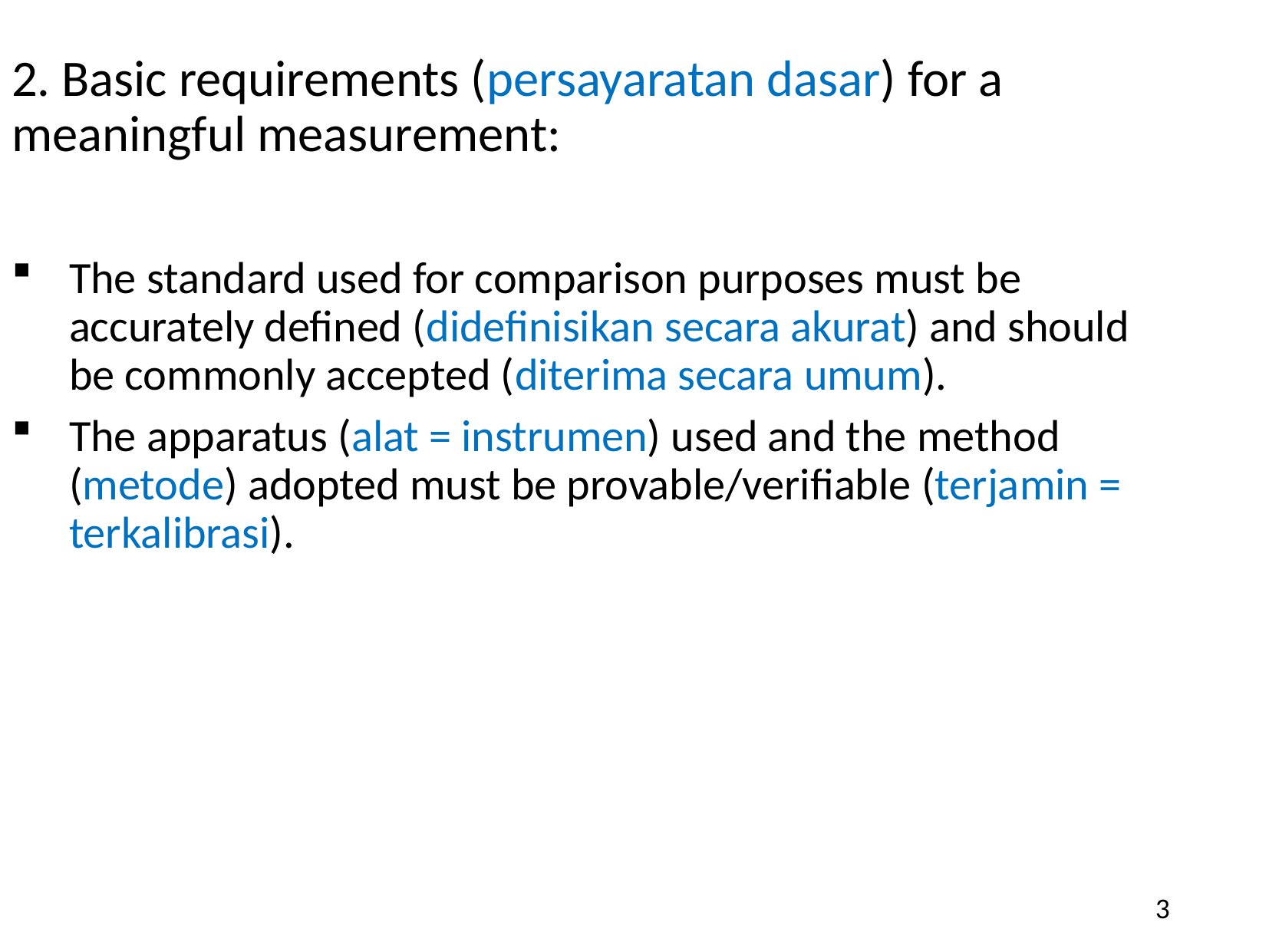

2. Basic requirements (persayaratan dasar) for a meaningful measurement:
The standard used for comparison purposes must be accurately defined (didefinisikan secara akurat) and should be commonly accepted (diterima secara umum).
The apparatus (alat = instrumen) used and the method (metode) adopted must be provable/verifiable (terjamin = terkalibrasi).
3